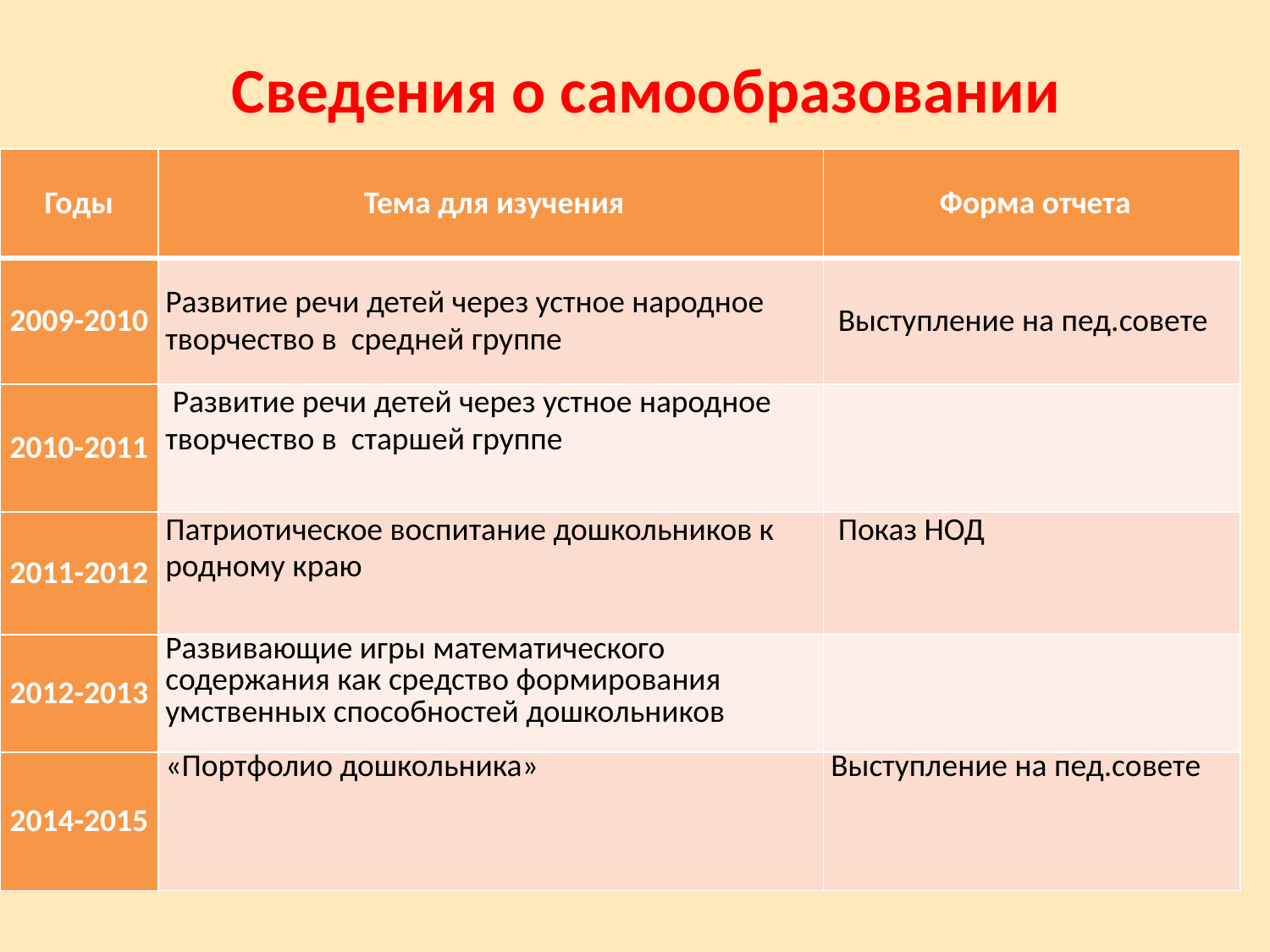

Сведения о самообразовании
| Годы | Тема для изучения | Форма отчета |
| --- | --- | --- |
| 2009-2010 | Развитие речи детей через устное народное творчество в средней группе | Выступление на пед.совете |
| 2010-2011 | Развитие речи детей через устное народное творчество в старшей группе |  |
| 2011-2012 | Патриотическое воспитание дошкольников к родному краю | Показ НОД |
| 2012-2013 | Развивающие игры математического содержания как средство формирования умственных способностей дошкольников |  |
| 2014-2015 | «Портфолио дошкольника» | Выступление на пед.совете |